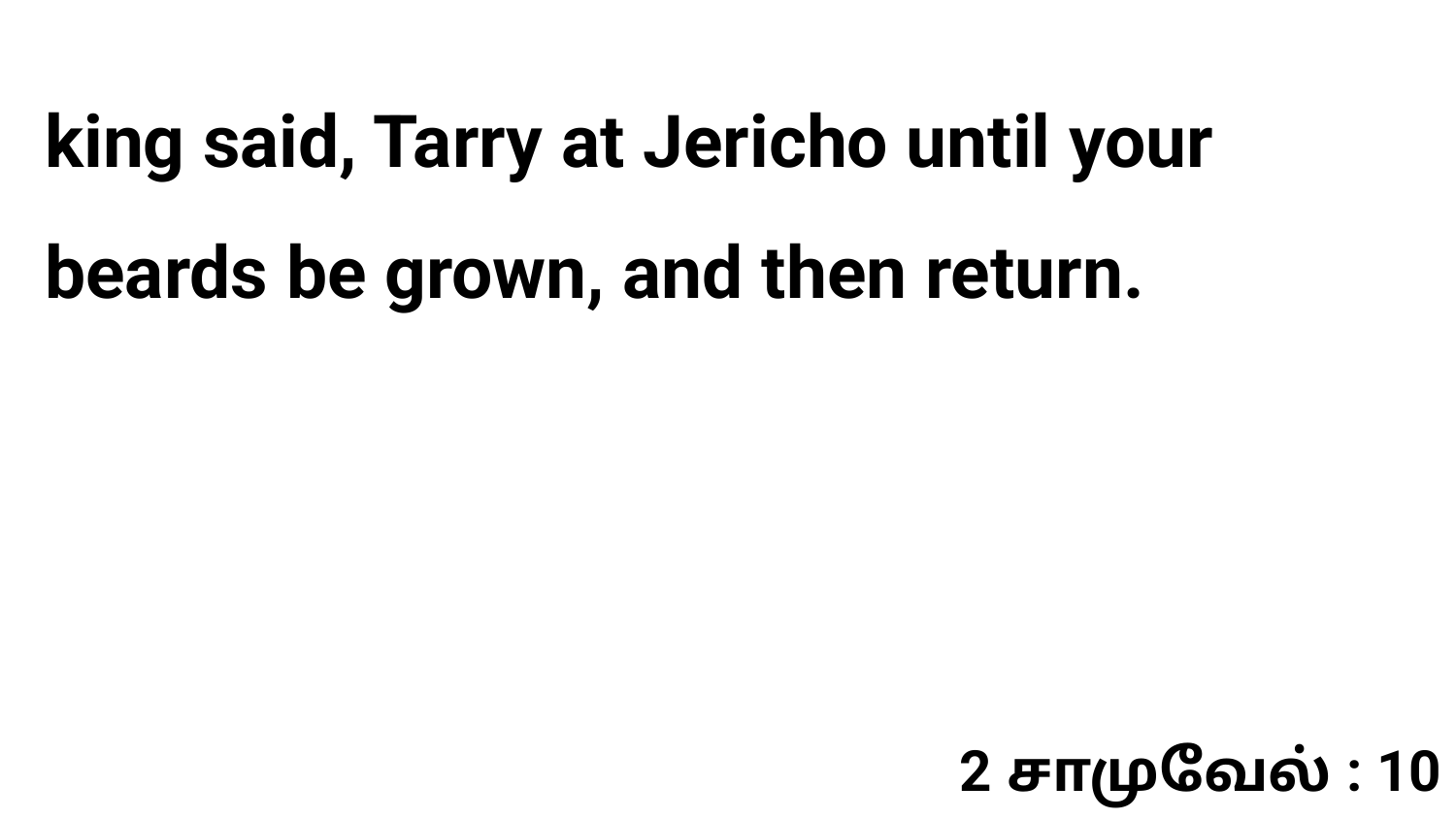

king said, Tarry at Jericho until your beards be grown, and then return.
2 சாமுவேல் : 10